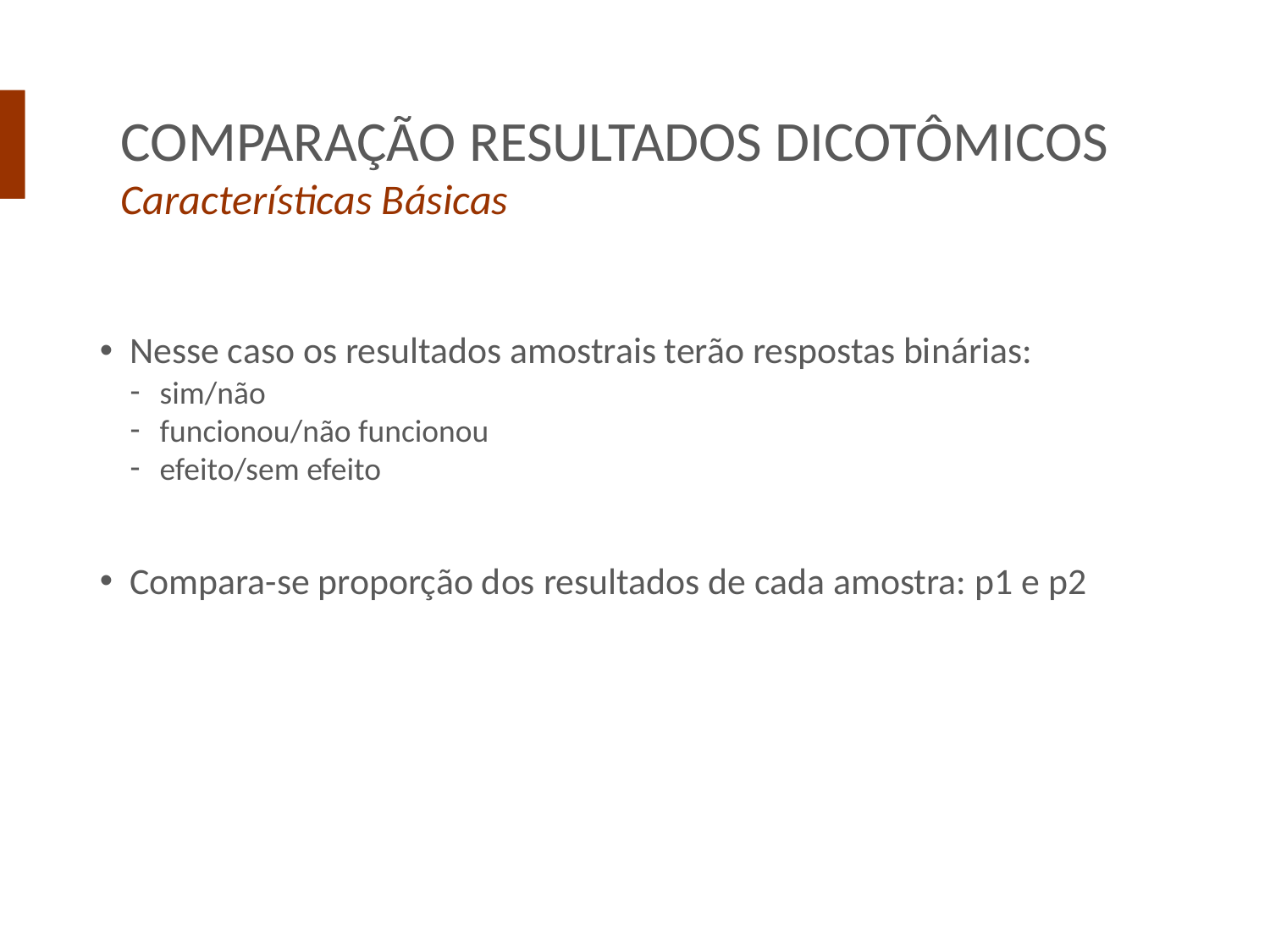

COMPARAÇÃO RESULTADOS DICOTÔMICOS Características Básicas

Nesse caso os resultados amostrais terão respostas binárias:
sim/não
funcionou/não funcionou
efeito/sem efeito

Compara-se proporção dos resultados de cada amostra: p1 e p2